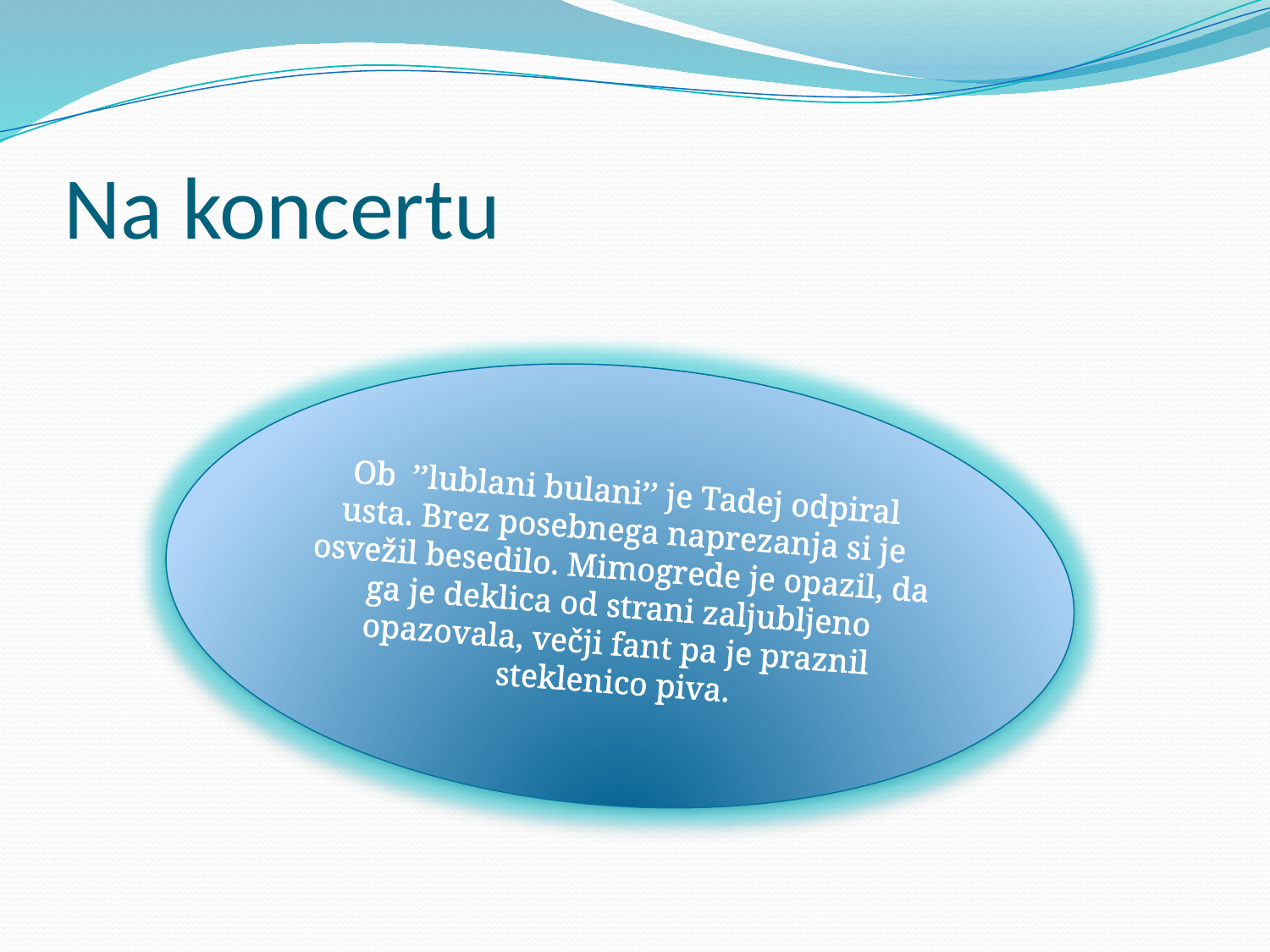

# Na koncertu

Ob  ’’lublani bulani’’ je Tadej odpiral usta. Brez posebnega naprezanja si je osvežil besedilo. Mimogrede je opazil, da ga je deklica od strani zaljubljeno opazovala, večji fant pa je praznil steklenico piva.